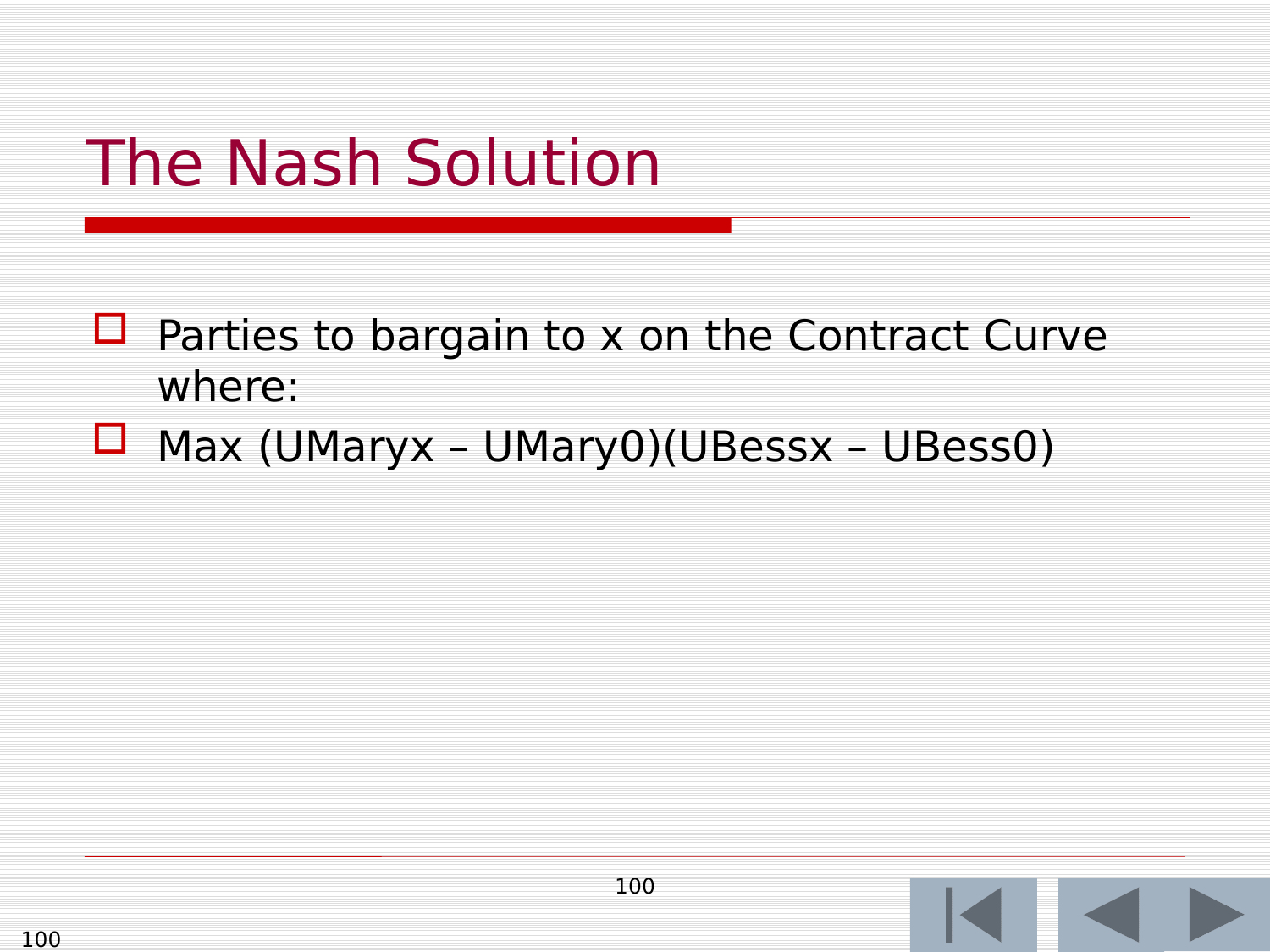

The Nash Solution

Parties to bargain to x on the Contract Curve where:
Max (UMaryx – UMary0)(UBessx – UBess0)
100

100